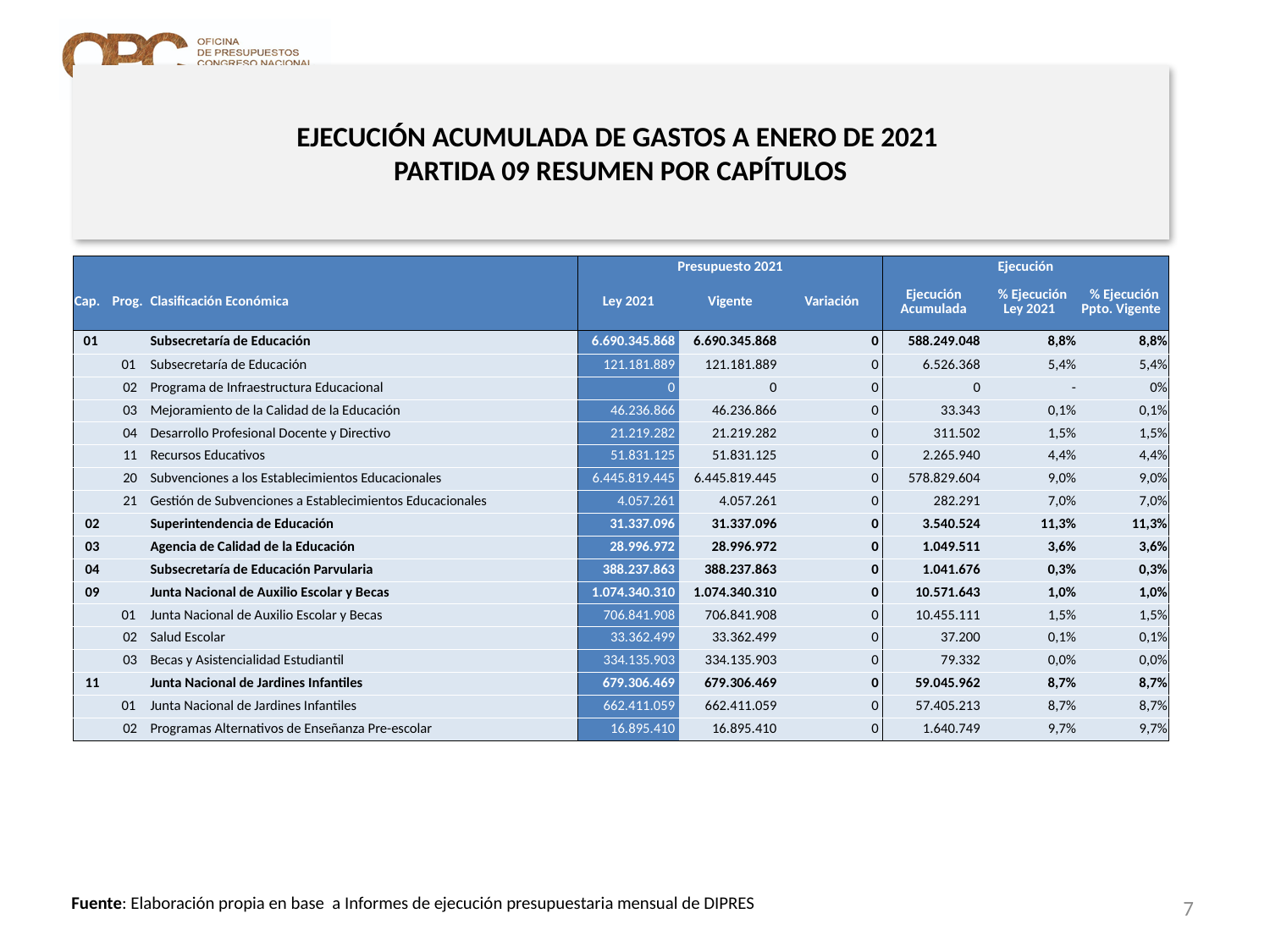

# EJECUCIÓN ACUMULADA DE GASTOS A ENERO DE 2021 PARTIDA 09 RESUMEN POR CAPÍTULOS
en miles de pesos 2021                                                                                                                      …1 de 3
|  |  |  | Presupuesto 2021 |  |  | Ejecución |  |  |
| --- | --- | --- | --- | --- | --- | --- | --- | --- |
| Cap. | Prog. | Clasificación Económica | Ley 2021 | Vigente | Variación | Ejecución Acumulada | % Ejecución Ley 2021 | % Ejecución Ppto. Vigente |
| 01 |  | Subsecretaría de Educación | 6.690.345.868 | 6.690.345.868 | 0 | 588.249.048 | 8,8% | 8,8% |
|  | 01 | Subsecretaría de Educación | 121.181.889 | 121.181.889 | 0 | 6.526.368 | 5,4% | 5,4% |
|  | 02 | Programa de Infraestructura Educacional | 0 | 0 | 0 | 0 | - | 0% |
|  | 03 | Mejoramiento de la Calidad de la Educación | 46.236.866 | 46.236.866 | 0 | 33.343 | 0,1% | 0,1% |
|  | 04 | Desarrollo Profesional Docente y Directivo | 21.219.282 | 21.219.282 | 0 | 311.502 | 1,5% | 1,5% |
|  | 11 | Recursos Educativos | 51.831.125 | 51.831.125 | 0 | 2.265.940 | 4,4% | 4,4% |
|  | 20 | Subvenciones a los Establecimientos Educacionales | 6.445.819.445 | 6.445.819.445 | 0 | 578.829.604 | 9,0% | 9,0% |
|  | 21 | Gestión de Subvenciones a Establecimientos Educacionales | 4.057.261 | 4.057.261 | 0 | 282.291 | 7,0% | 7,0% |
| 02 |  | Superintendencia de Educación | 31.337.096 | 31.337.096 | 0 | 3.540.524 | 11,3% | 11,3% |
| 03 |  | Agencia de Calidad de la Educación | 28.996.972 | 28.996.972 | 0 | 1.049.511 | 3,6% | 3,6% |
| 04 |  | Subsecretaría de Educación Parvularia | 388.237.863 | 388.237.863 | 0 | 1.041.676 | 0,3% | 0,3% |
| 09 |  | Junta Nacional de Auxilio Escolar y Becas | 1.074.340.310 | 1.074.340.310 | 0 | 10.571.643 | 1,0% | 1,0% |
|  | 01 | Junta Nacional de Auxilio Escolar y Becas | 706.841.908 | 706.841.908 | 0 | 10.455.111 | 1,5% | 1,5% |
|  | 02 | Salud Escolar | 33.362.499 | 33.362.499 | 0 | 37.200 | 0,1% | 0,1% |
|  | 03 | Becas y Asistencialidad Estudiantil | 334.135.903 | 334.135.903 | 0 | 79.332 | 0,0% | 0,0% |
| 11 |  | Junta Nacional de Jardines Infantiles | 679.306.469 | 679.306.469 | 0 | 59.045.962 | 8,7% | 8,7% |
|  | 01 | Junta Nacional de Jardines Infantiles | 662.411.059 | 662.411.059 | 0 | 57.405.213 | 8,7% | 8,7% |
|  | 02 | Programas Alternativos de Enseñanza Pre-escolar | 16.895.410 | 16.895.410 | 0 | 1.640.749 | 9,7% | 9,7% |
7